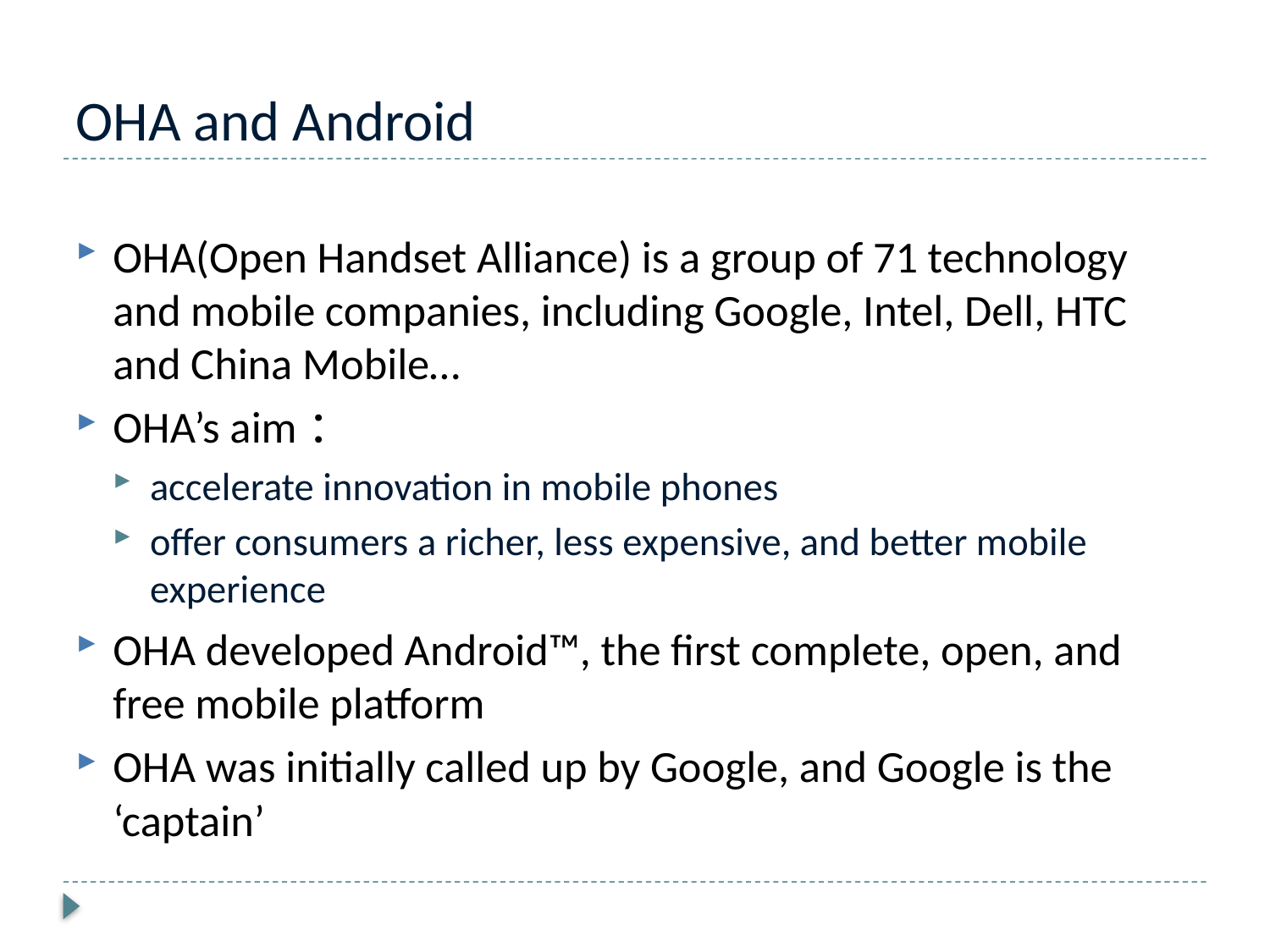

# OHA and Android
OHA(Open Handset Alliance) is a group of 71 technology and mobile companies, including Google, Intel, Dell, HTC and China Mobile…
OHA’s aim：
accelerate innovation in mobile phones
offer consumers a richer, less expensive, and better mobile experience
OHA developed Android™, the first complete, open, and free mobile platform
OHA was initially called up by Google, and Google is the ‘captain’